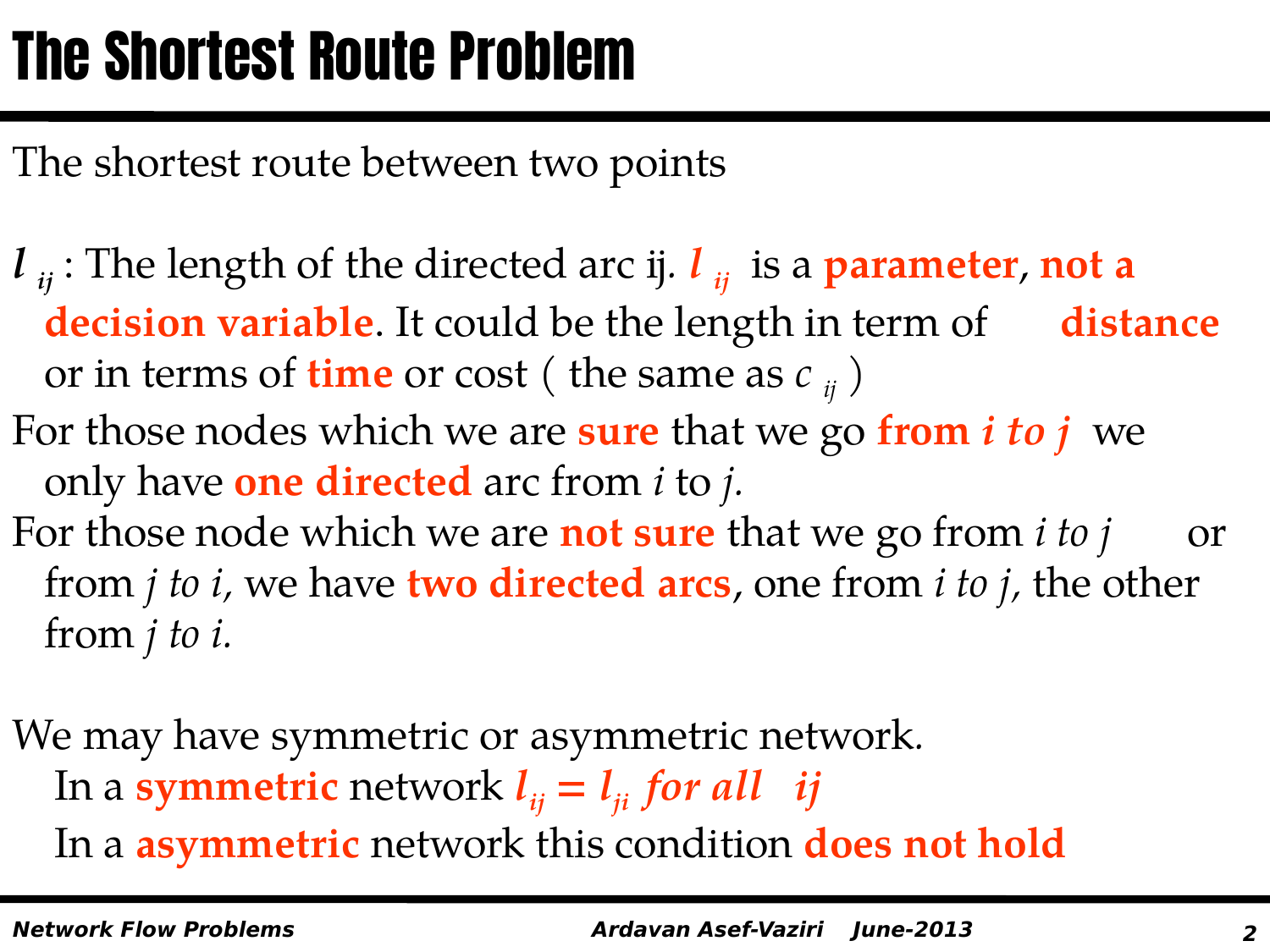

The Shortest Route Problem
The shortest route between two points

l ij : The length of the directed arc ij. l ij  is a parameter, not a decision variable. It could be the length in term of 	distance or in terms of time or cost ( the same as c ij )
For those nodes which we are sure that we go from i to j  we 	only have one directed arc from i to j.
For those node which we are not sure that we go from i to j 	or from j to i, we have two directed arcs, one from i to j, the other from j to i.

We may have symmetric or asymmetric network.
	 In a symmetric network lij = lji  for all   ij
	 In a asymmetric network this condition does not hold